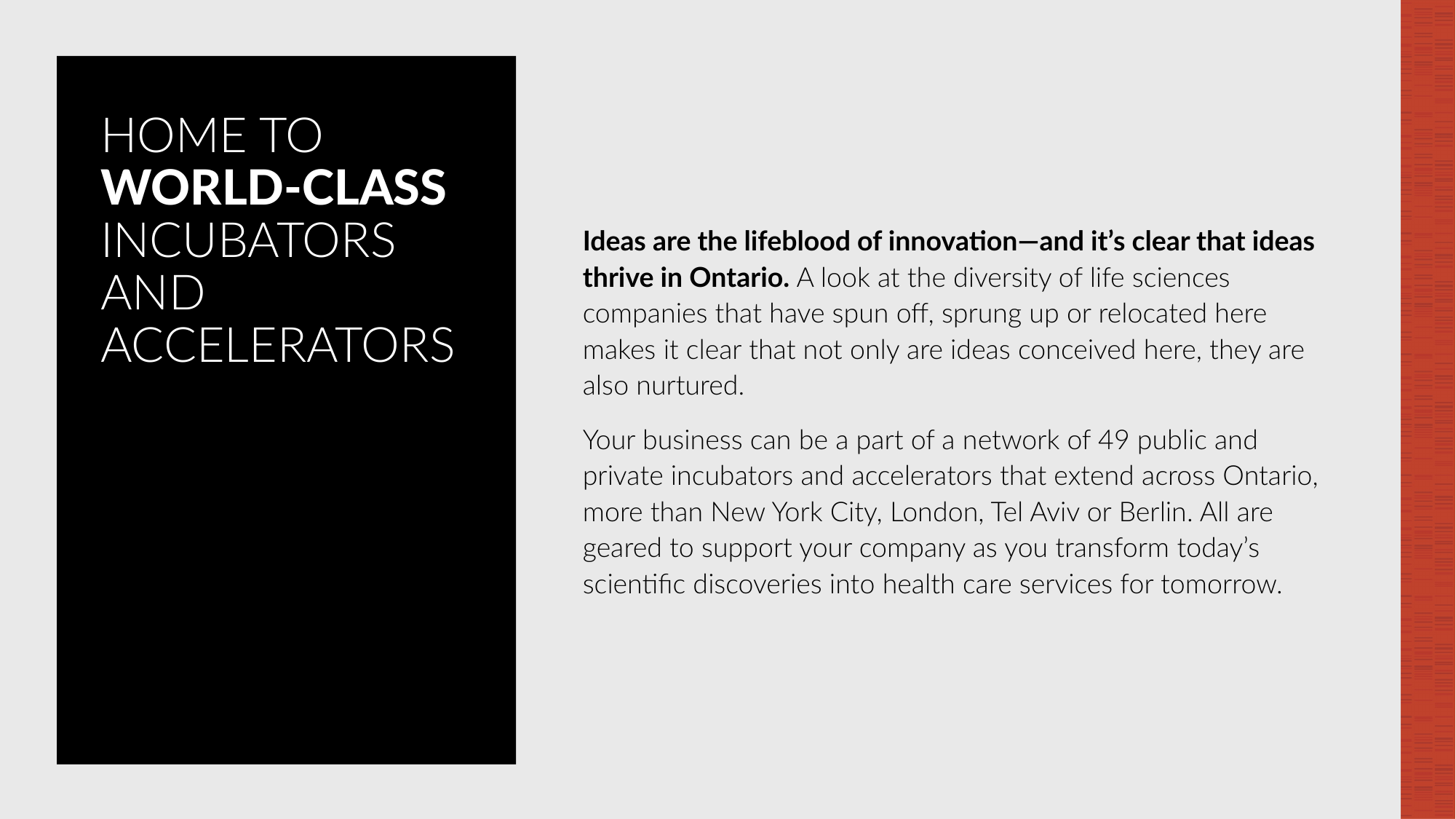

HOME TO
WORLD-CLASS INCUBATORS
AND
ACCELERATORS
Ideas are the lifeblood of innovation—and it’s clear that ideas thrive in Ontario. A look at the diversity of life sciences companies that have spun off, sprung up or relocated here makes it clear that not only are ideas conceived here, they are also nurtured.
Your business can be a part of a network of 49 public and private incubators and accelerators that extend across Ontario, more than New York City, London, Tel Aviv or Berlin. All are geared to support your company as you transform today’s scientific discoveries into health care services for tomorrow.